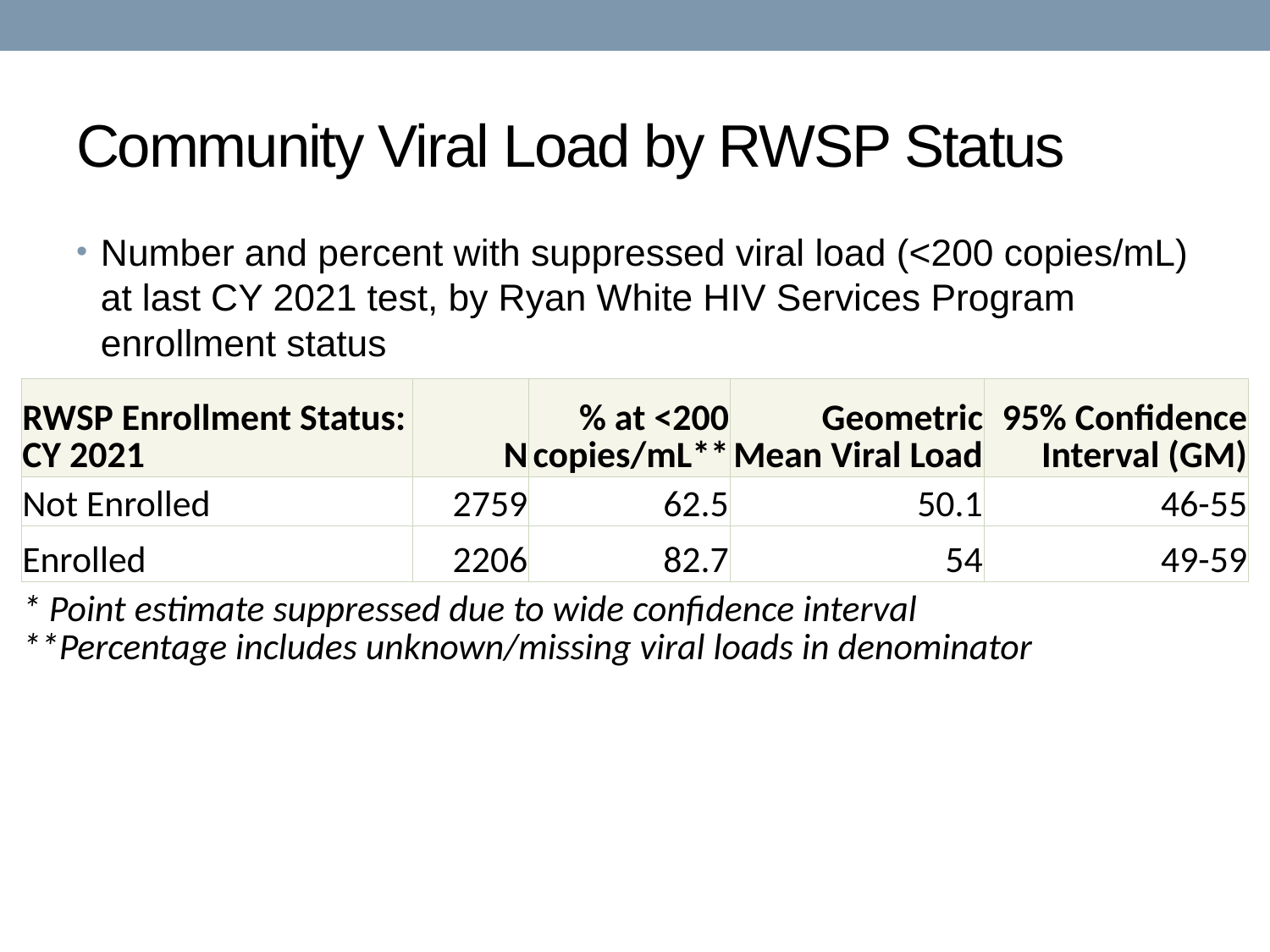

# Community Viral Load by RWSP Status

Number and percent with suppressed viral load (<200 copies/mL) at last CY 2021 test, by Ryan White HIV Services Program enrollment status
| RWSP Enrollment Status: CY 2021 | N | % at <200 copies/mL\*\* | Geometric Mean Viral Load | 95% Confidence Interval (GM) |
| --- | --- | --- | --- | --- |
| Not Enrolled | 2759 | 62.5 | 50.1 | 46-55 |
| Enrolled | 2206 | 82.7 | 54 | 49-59 |
| \* Point estimate suppressed due to wide confidence interval |  |  |  |  |
| \*\*Percentage includes unknown/missing viral loads in denominator |  |  |  |  |